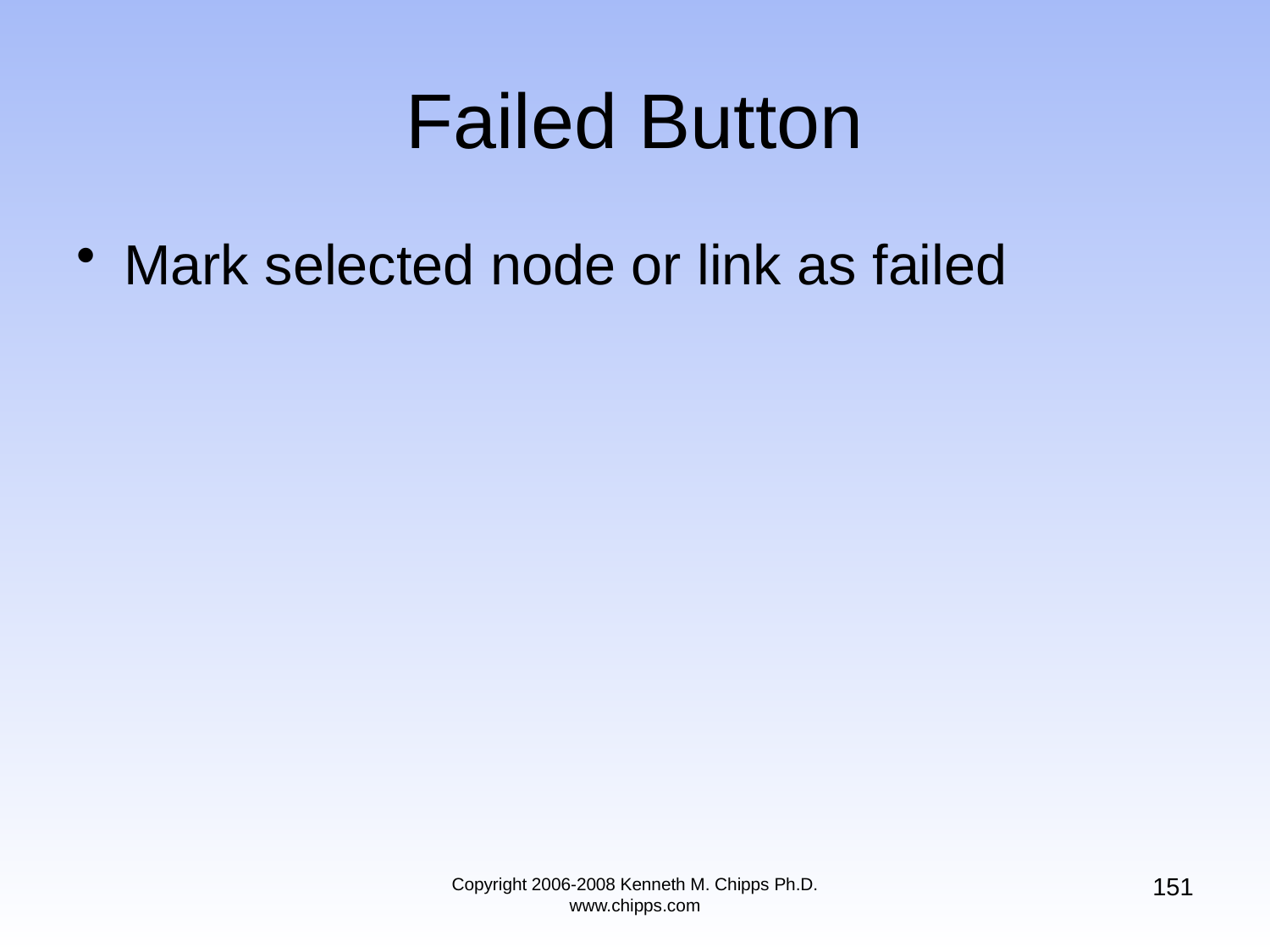

# Failed Button
Mark selected node or link as failed
151
Copyright 2006-2008 Kenneth M. Chipps Ph.D. www.chipps.com